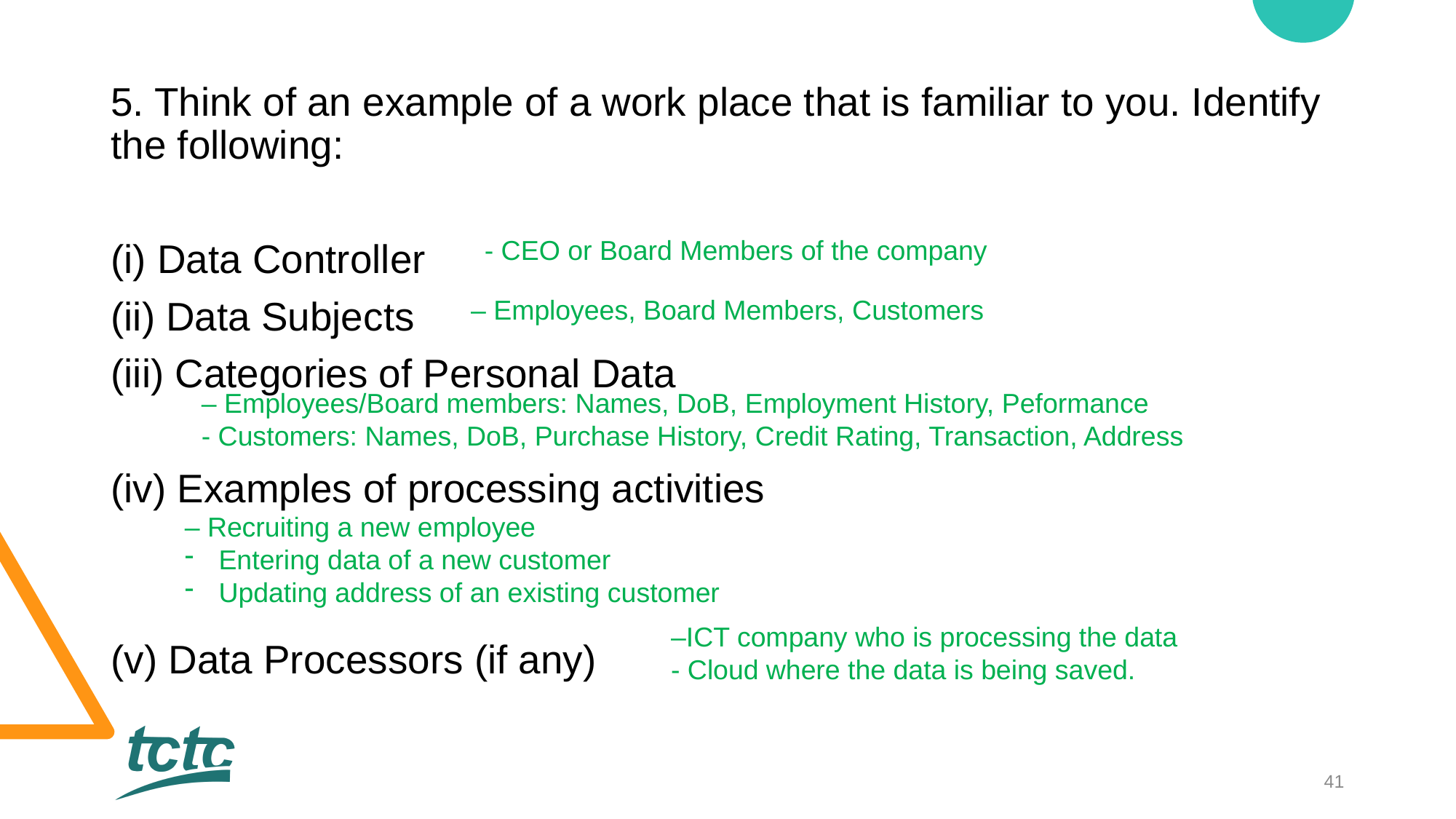

5. Think of an example of a work place that is familiar to you. Identify the following:

(i) Data Controller
(ii) Data Subjects
(iii) Categories of Personal Data

(iv) Examples of processing activities

(v) Data Processors (if any)
- CEO or Board Members of the company
– Employees, Board Members, Customers
– Employees/Board members: Names, DoB, Employment History, Peformance
- Customers: Names, DoB, Purchase History, Credit Rating, Transaction, Address
– Recruiting a new employee
Entering data of a new customer
Updating address of an existing customer
–ICT company who is processing the data
- Cloud where the data is being saved.
41